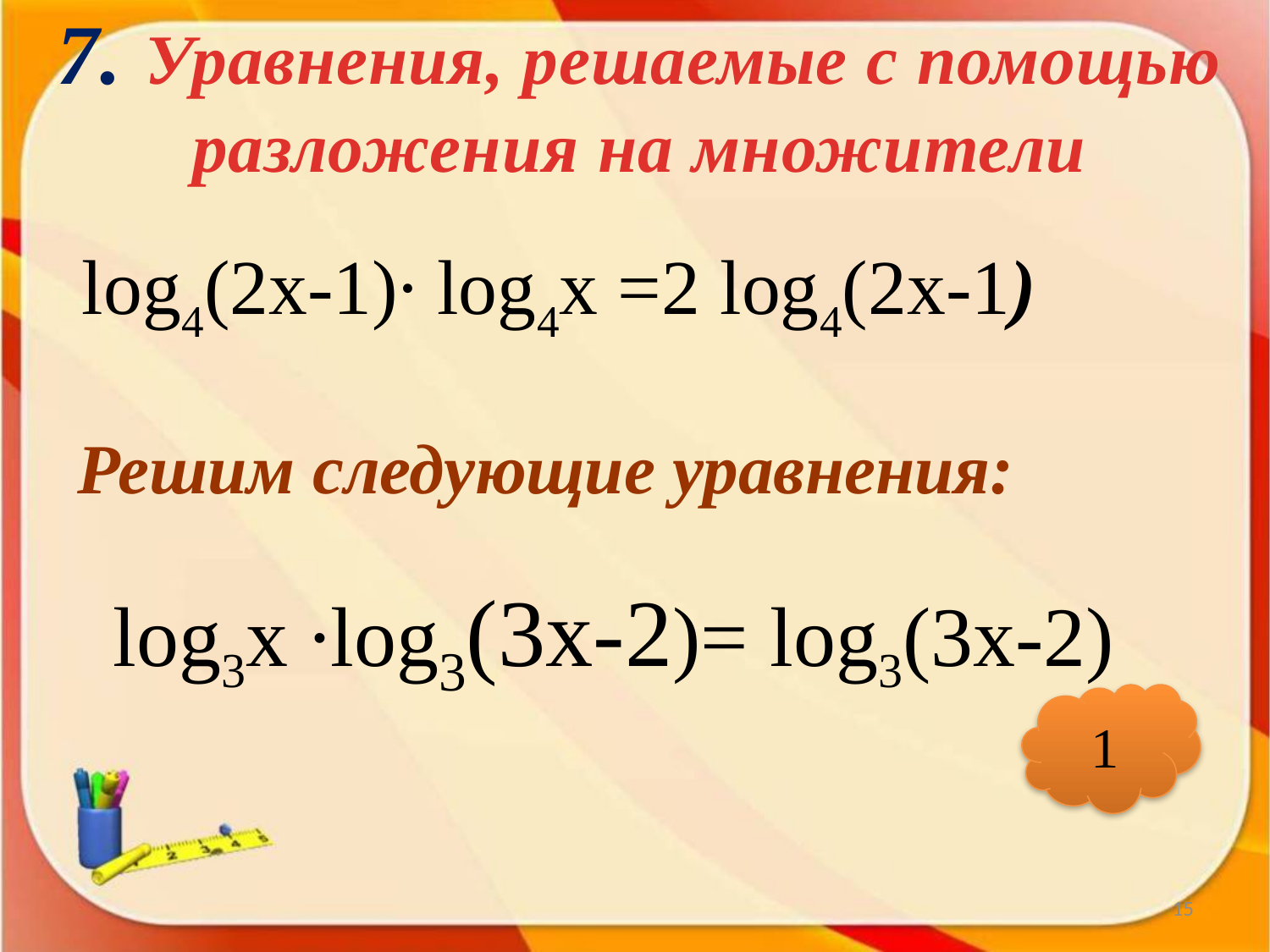

# 7. Уравнения, решаемые с помощью разложения на множители
log4(2х-1)∙ log4х =2 log4(2х-1)
Решим следующие уравнения:
log3х ∙log3(3х-2)= log3(3х-2)
1
15